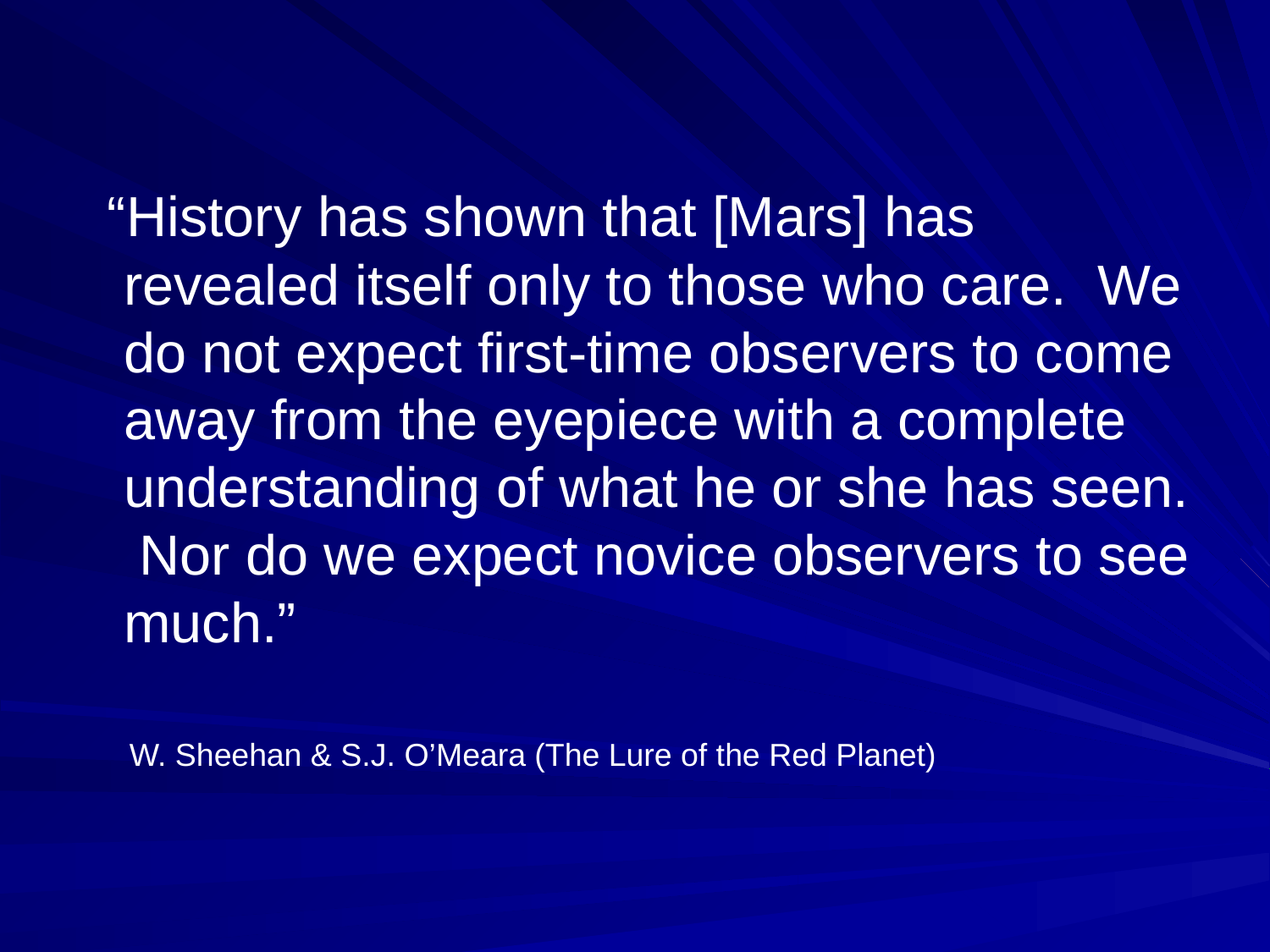

#

  “History has shown that [Mars] has revealed itself only to those who care.  We do not expect first-time observers to come away from the eyepiece with a complete understanding of what he or she has seen.  Nor do we expect novice observers to see much.”

      W. Sheehan & S.J. O’Meara (The Lure of the Red Planet)